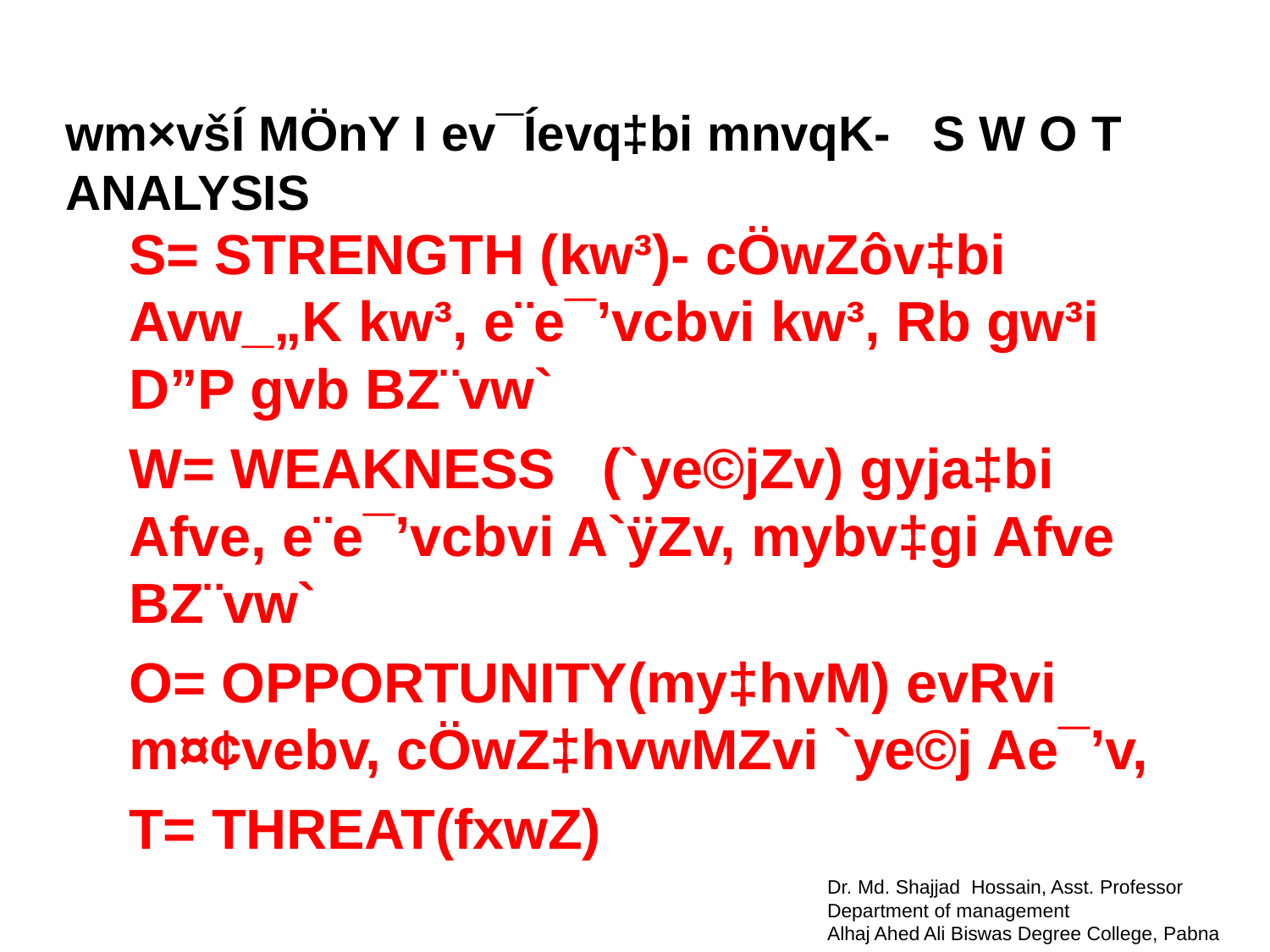

wm×všÍ MÖnY I ev¯Íevq‡bi mnvqK-   S W O T   ANALYSIS
S= STRENGTH (kw³)- cÖwZôv‡bi Avw_„K kw³, e¨e¯’vcbvi kw³, Rb gw³i D”P gvb BZ¨vw`
W= WEAKNESS   (`ye©jZv) gyja‡bi Afve, e¨e¯’vcbvi A`ÿZv, mybv‡gi Afve BZ¨vw`
O= OPPORTUNITY(my‡hvM) evRvi m¤¢vebv, cÖwZ‡hvwMZvi `ye©j Ae¯’v,
T= THREAT(fxwZ)
Dr. Md. Shajjad  Hossain, Asst. Professor
Department of management
Alhaj Ahed Ali Biswas Degree College, Pabna